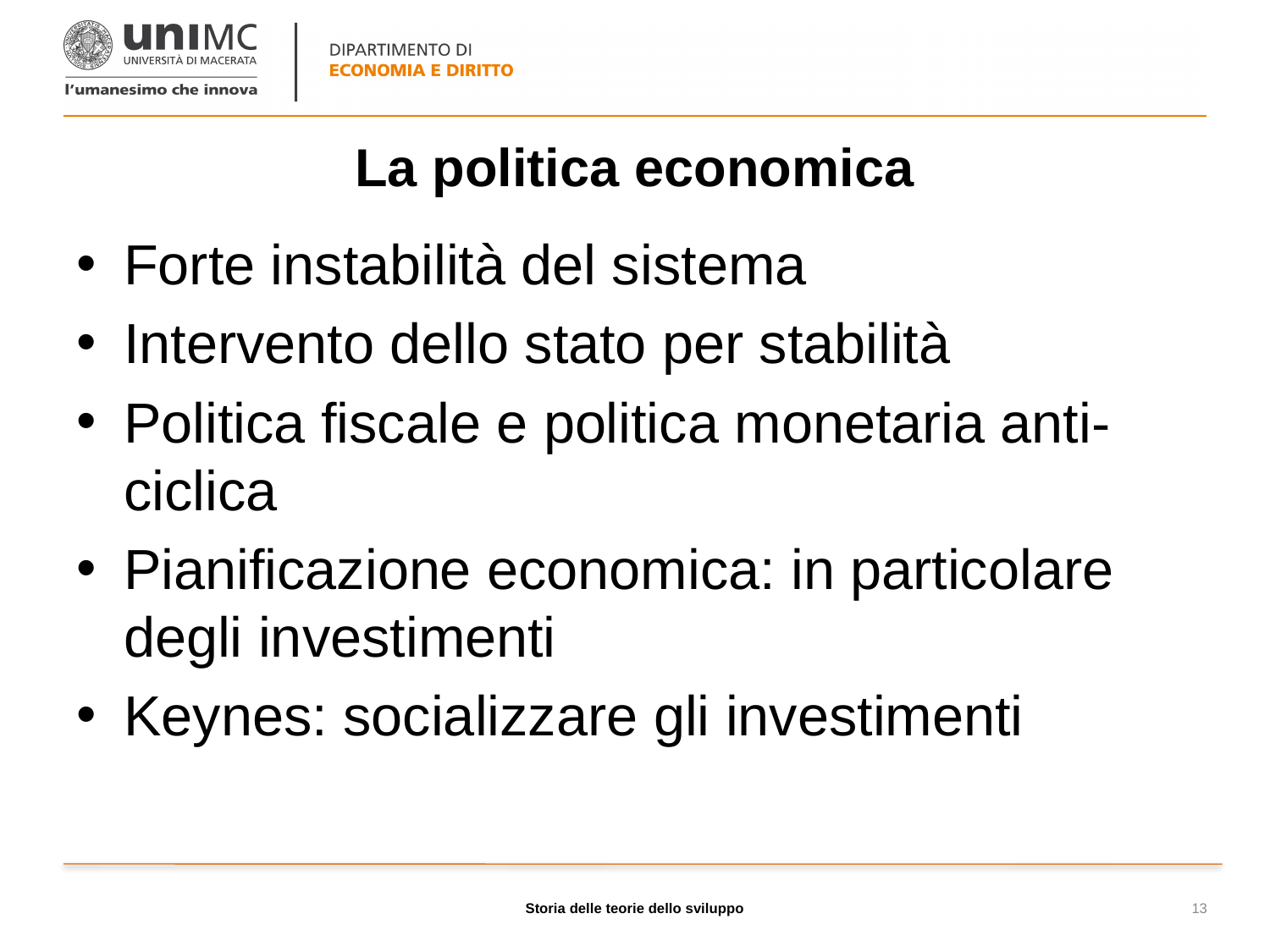

# La politica economica
Forte instabilità del sistema
Intervento dello stato per stabilità
Politica fiscale e politica monetaria anti-ciclica
Pianificazione economica: in particolare degli investimenti
Keynes: socializzare gli investimenti
Storia delle teorie dello sviluppo
13